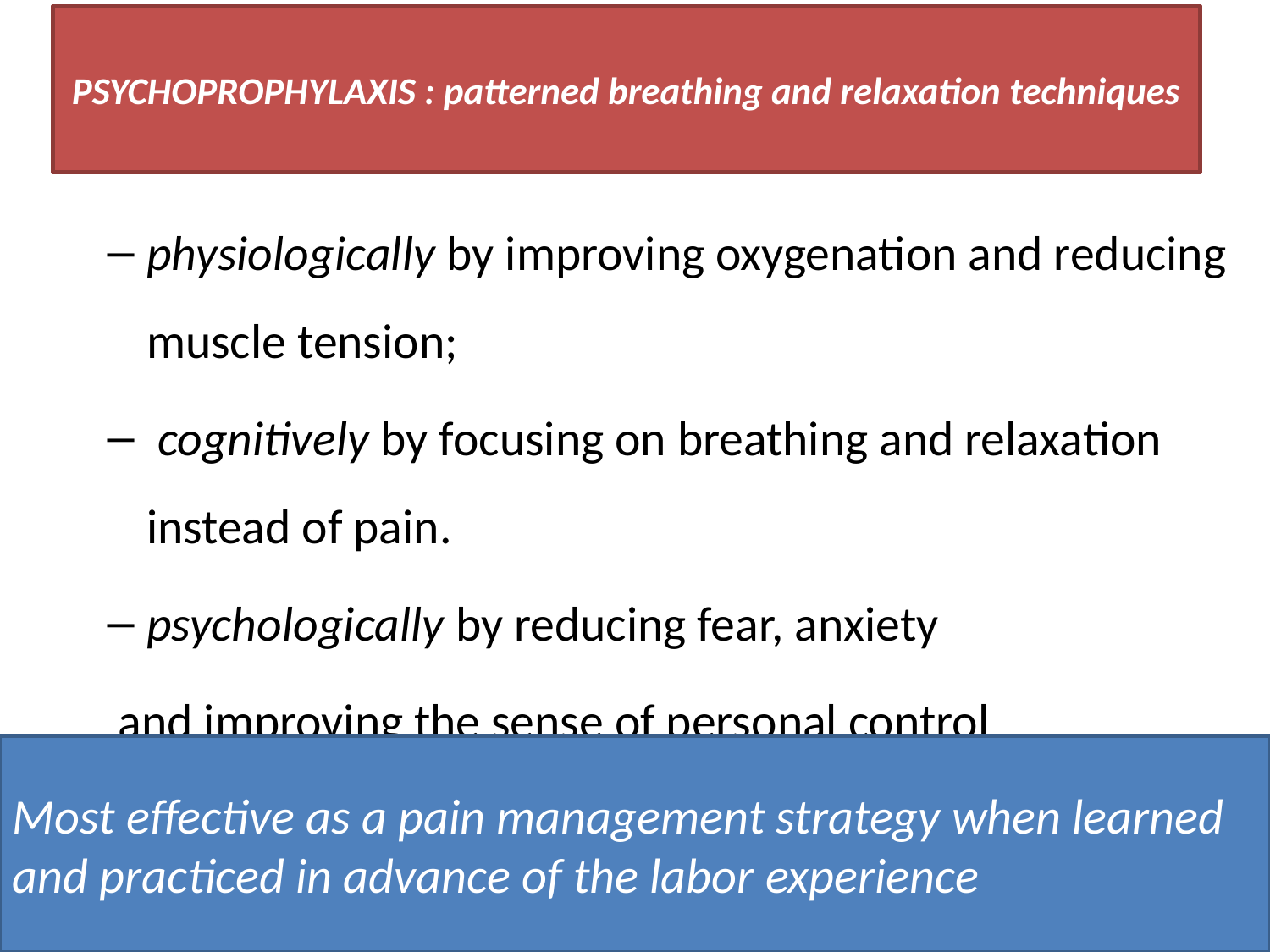

# PSYCHOPROPHYLAXIS : patterned breathing and relaxation techniques
physiologically by improving oxygenation and reducing muscle tension;
 cognitively by focusing on breathing and relaxation instead of pain.
psychologically by reducing fear, anxiety
 and improving the sense of personal control
Most effective as a pain management strategy when learned and practiced in advance of the labor experience
10